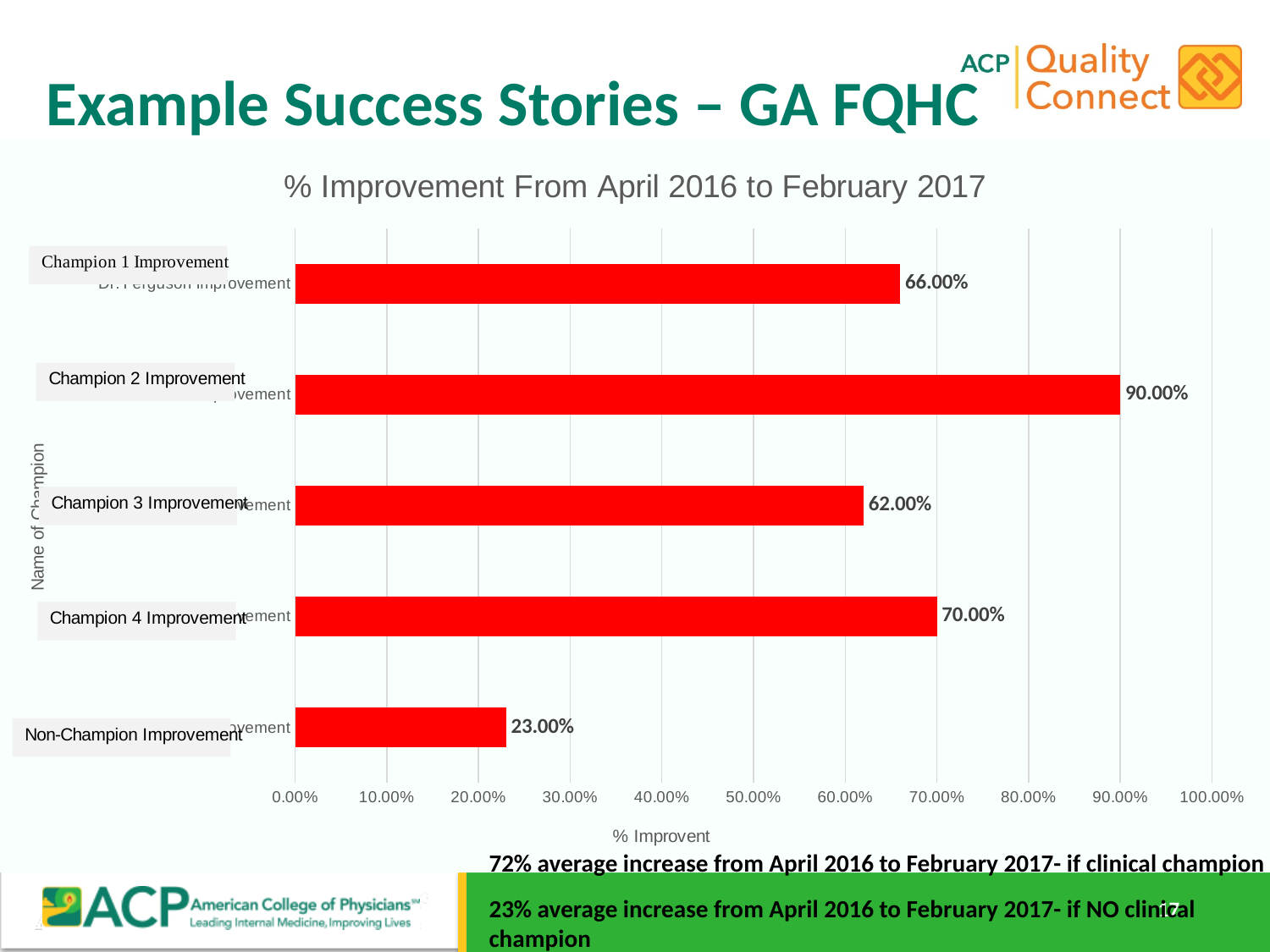

# Example Success Stories – GA FQHC

### Chart: % Improvement From April 2016 to February 2017

| Category |  |
|---|---|
| Non Champion Improvement | 0.23 |
| Dr. Vance Improvement | 0.7000000000000003 |
| Dr. Rosenbaum Improvement | 0.6200000000000003 |
| Dr. Hotz Improvement | 0.9 |
| Dr. Ferguson Improvement | 0.6600000000000004 |
72% average increase from April 2016 to February 2017- if clinical champion
23% average increase from April 2016 to February 2017- if NO clinical champion